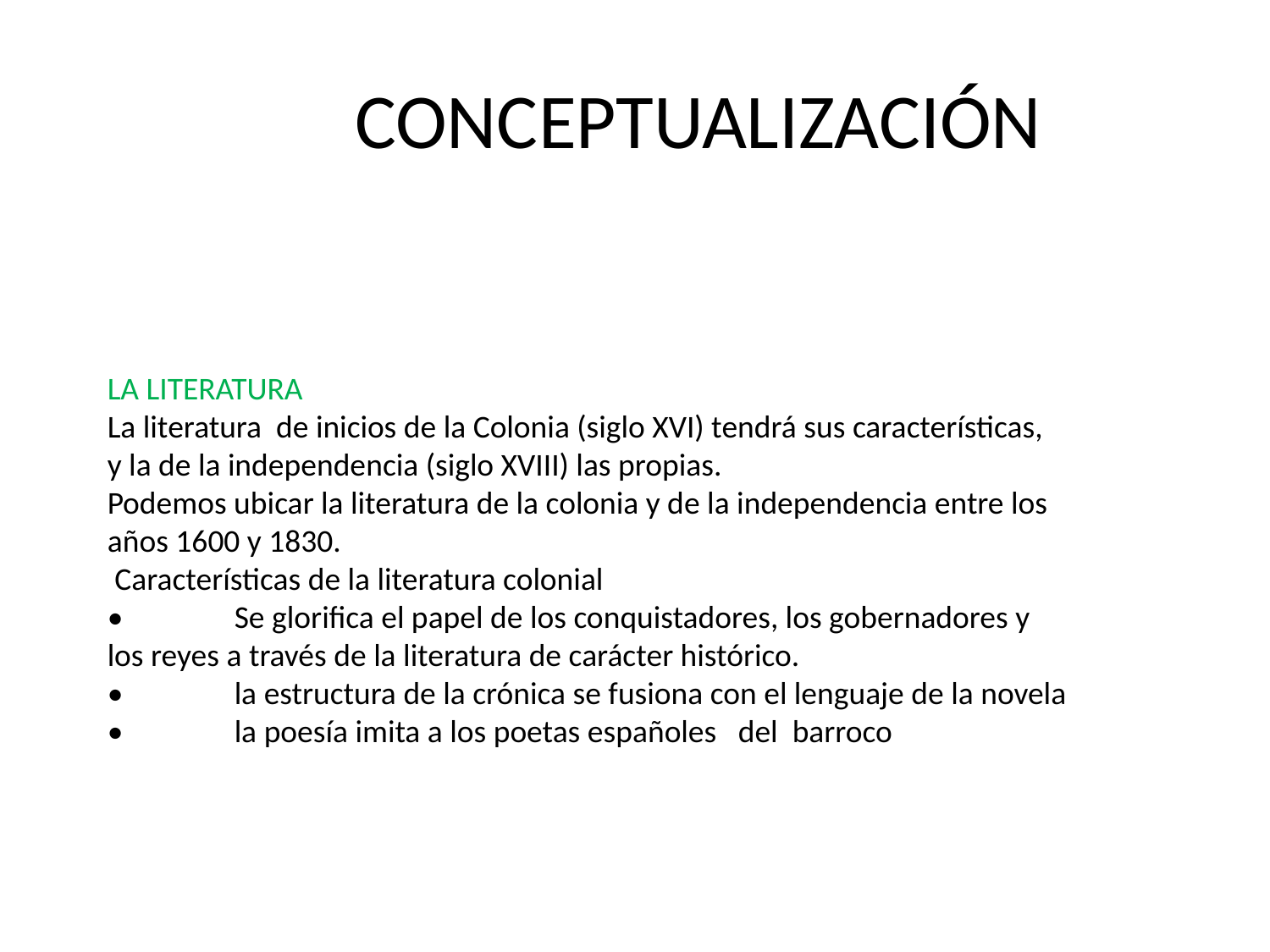

# CONCEPTUALIZACIÓN

LA LITERATURA
La literatura  de inicios de la Colonia (siglo XVI) tendrá sus características,  y la de la independencia (siglo XVIII) las propias.
Podemos ubicar la literatura de la colonia y de la independencia entre los años 1600 y 1830.
 Características de la literatura colonial
•	Se glorifica el papel de los conquistadores, los gobernadores y     los reyes a través de la literatura de carácter histórico.
•	la estructura de la crónica se fusiona con el lenguaje de la novela
•	la poesía imita a los poetas españoles   del  barroco